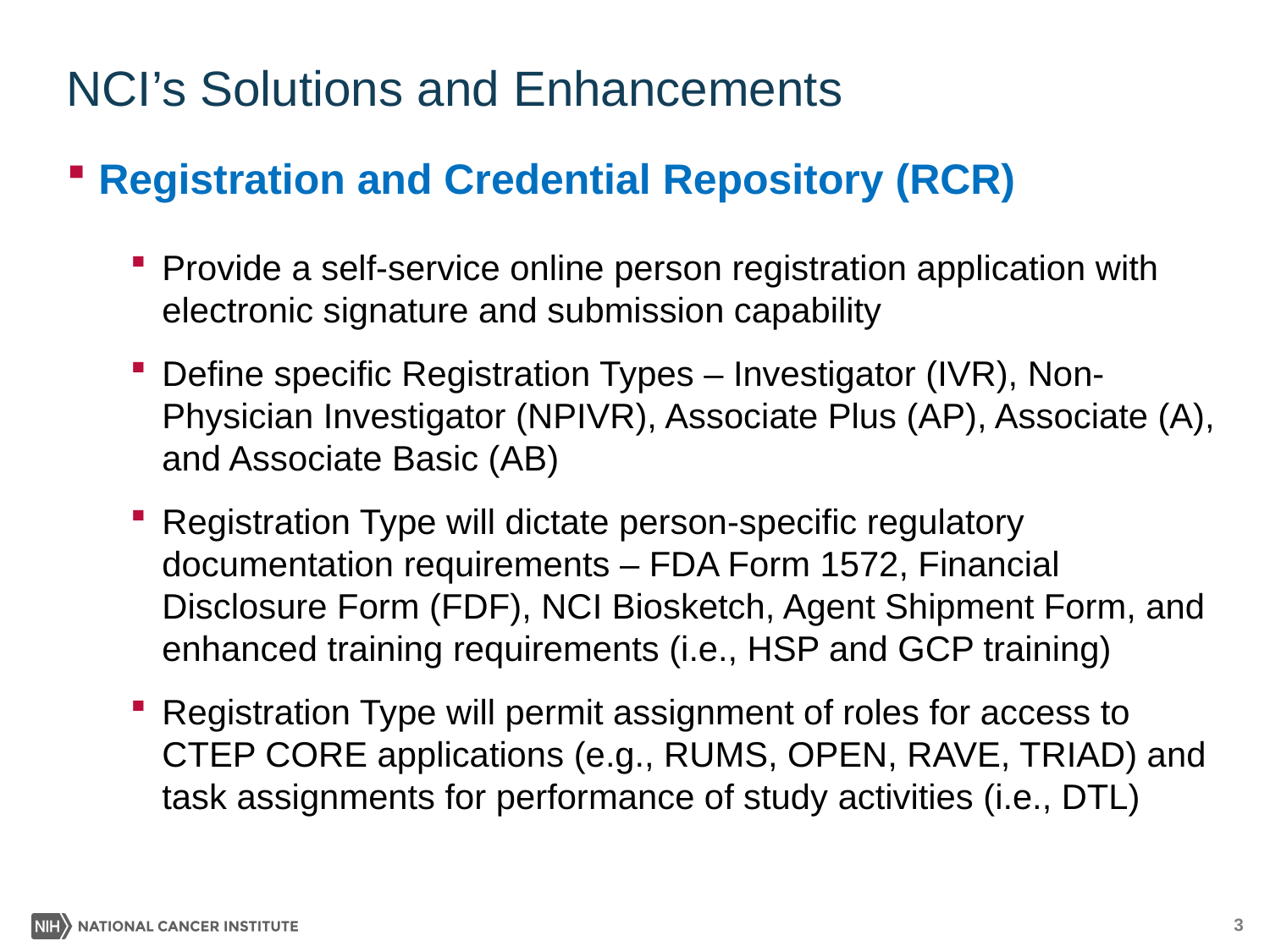

# NCI’s Solutions and Enhancements
Registration and Credential Repository (RCR)

Provide a self-service online person registration application with electronic signature and submission capability
Define specific Registration Types – Investigator (IVR), Non-Physician Investigator (NPIVR), Associate Plus (AP), Associate (A), and Associate Basic (AB)
Registration Type will dictate person-specific regulatory documentation requirements – FDA Form 1572, Financial Disclosure Form (FDF), NCI Biosketch, Agent Shipment Form, and enhanced training requirements (i.e., HSP and GCP training)
Registration Type will permit assignment of roles for access to CTEP CORE applications (e.g., RUMS, OPEN, RAVE, TRIAD) and task assignments for performance of study activities (i.e., DTL)